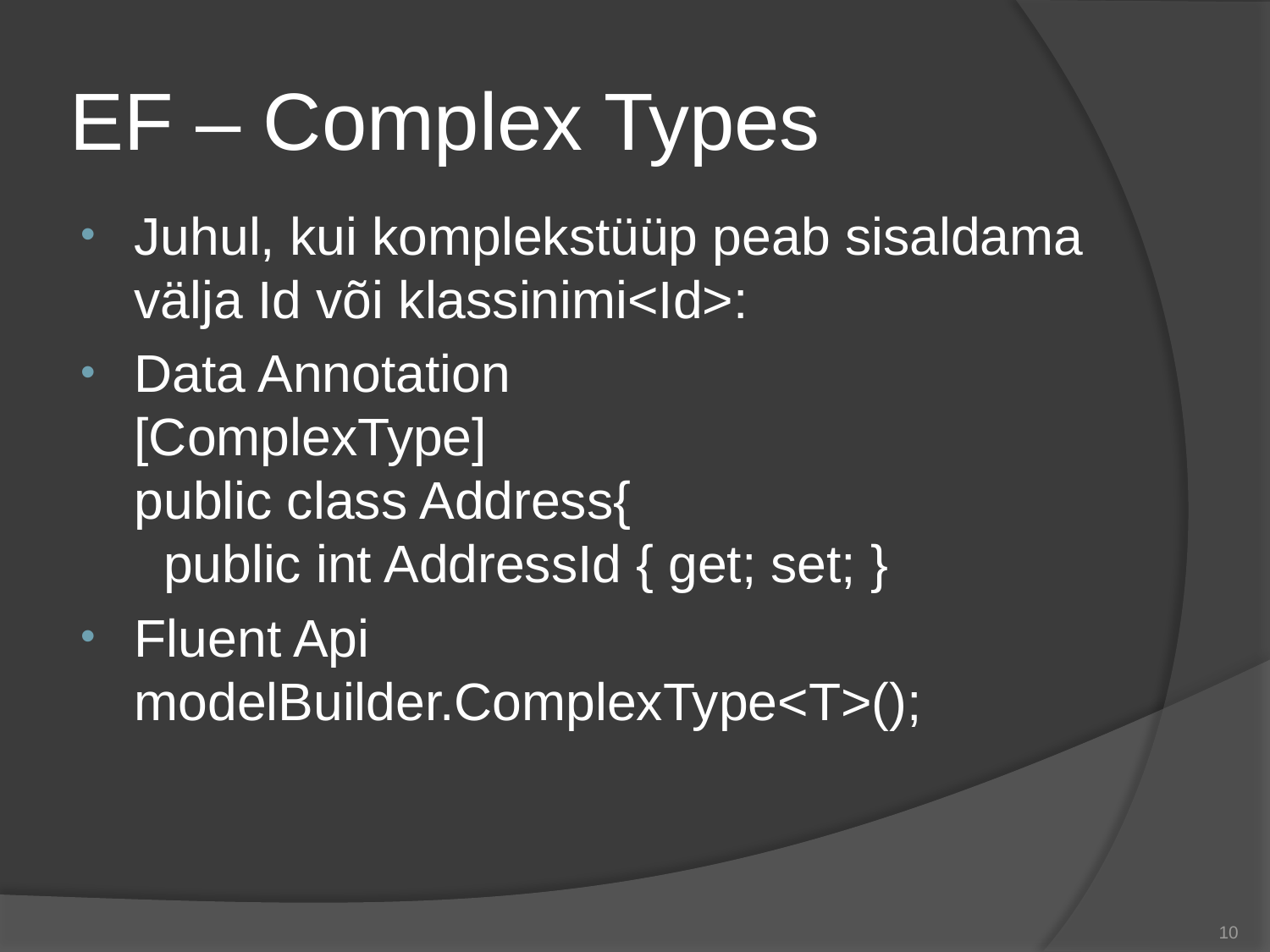

# EF – Complex Types
Juhul, kui komplekstüüp peab sisaldama välja Id või klassinimi<Id>:
Data Annotation
[ComplexType]
public class Address{
  public int AddressId { get; set; }
Fluent Api
modelBuilder.ComplexType<T>();
10